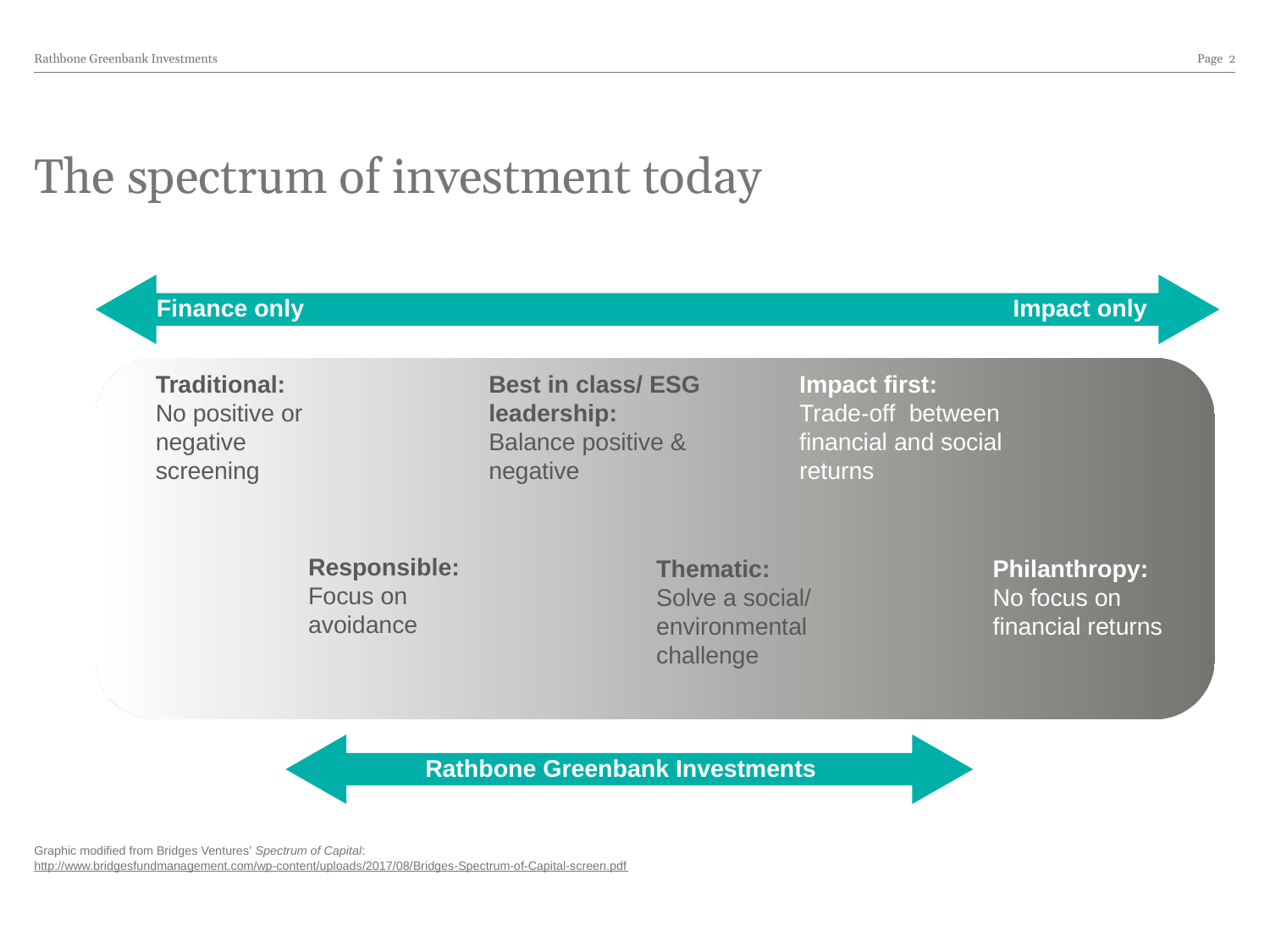

Rathbone Greenbank Investments
Page  2
# The spectrum of investment today

Finance only
Impact only

Traditional:
No positive or negative screening
Best in class/ ESG leadership:
Balance positive & negative
Impact first:
Trade-off  between financial and social returns

Responsible:
Focus on avoidance
Thematic:
Solve a social/ environmental challenge
Philanthropy:
No focus on financial returns

Rathbone Greenbank Investments
Graphic modified from Bridges Ventures’ Spectrum of Capital:
http://www.bridgesfundmanagement.com/wp-content/uploads/2017/08/Bridges-Spectrum-of-Capital-screen.pdf